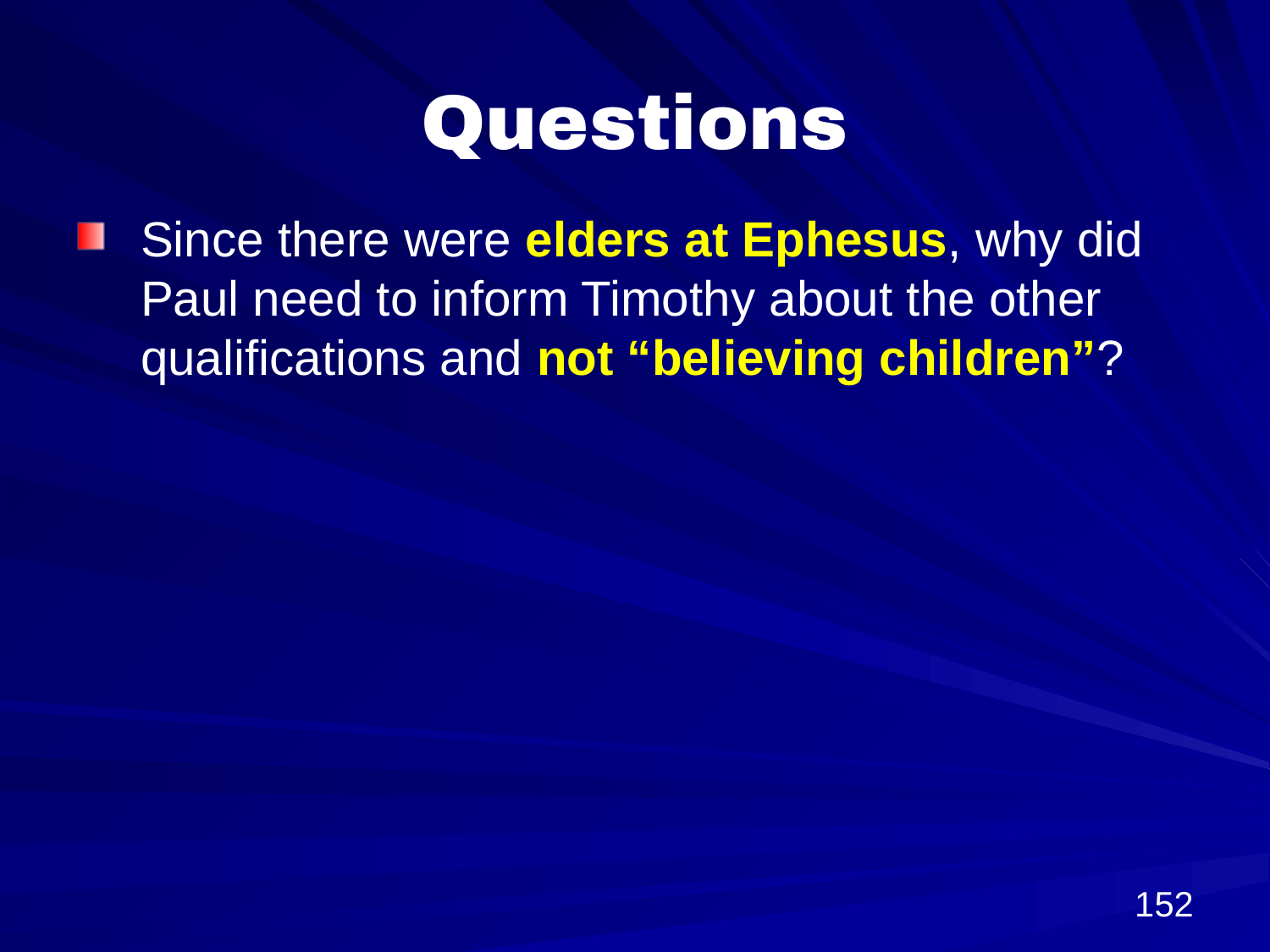

# Questions
Since there were elders at Ephesus, why did Paul need to inform Timothy about the other qualifications and not “believing children”?
152